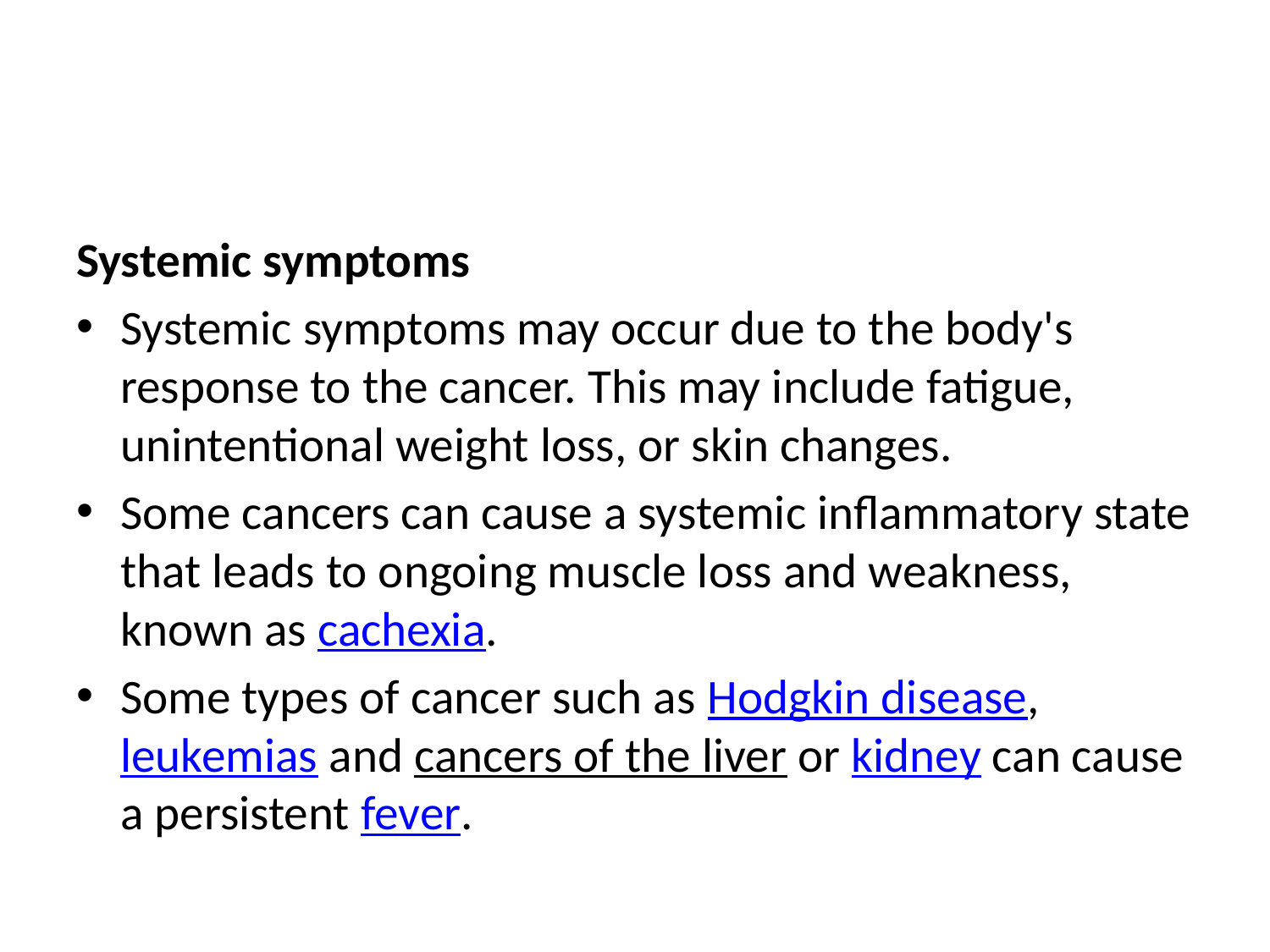

#
Systemic symptoms
Systemic symptoms may occur due to the body's response to the cancer. This may include fatigue, unintentional weight loss, or skin changes.
Some cancers can cause a systemic inflammatory state that leads to ongoing muscle loss and weakness, known as cachexia.
Some types of cancer such as Hodgkin disease, leukemias and cancers of the liver or kidney can cause a persistent fever.